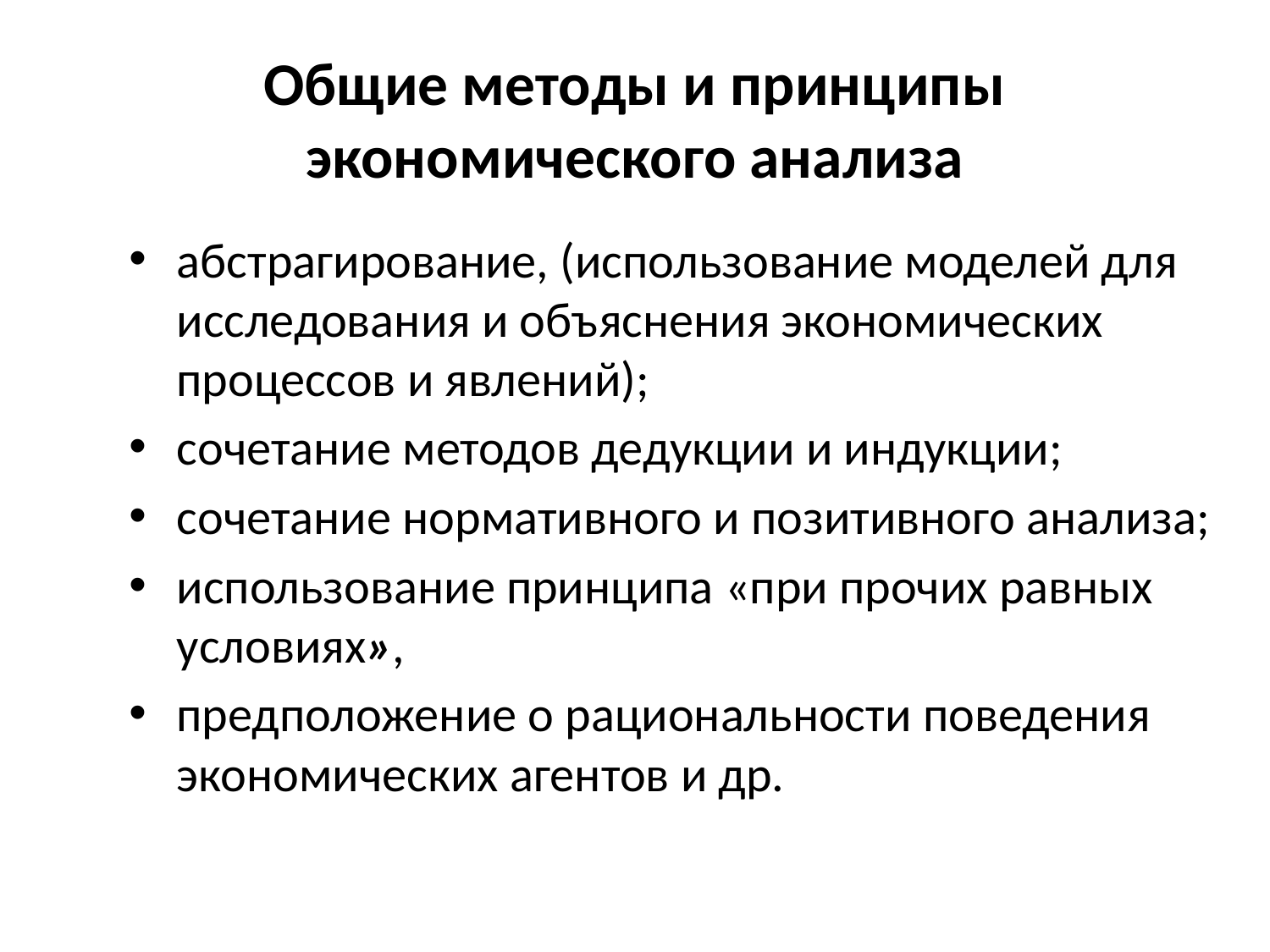

# Общие методы и принципы экономического анализа
абстрагирование, (использование моделей для исследования и объяснения экономических процессов и явлений);
сочетание методов дедукции и индукции;
сочетание нормативного и позитивного анализа;
использование принципа «при прочих равных условиях»,
предположение о рациональности поведения экономических агентов и др.